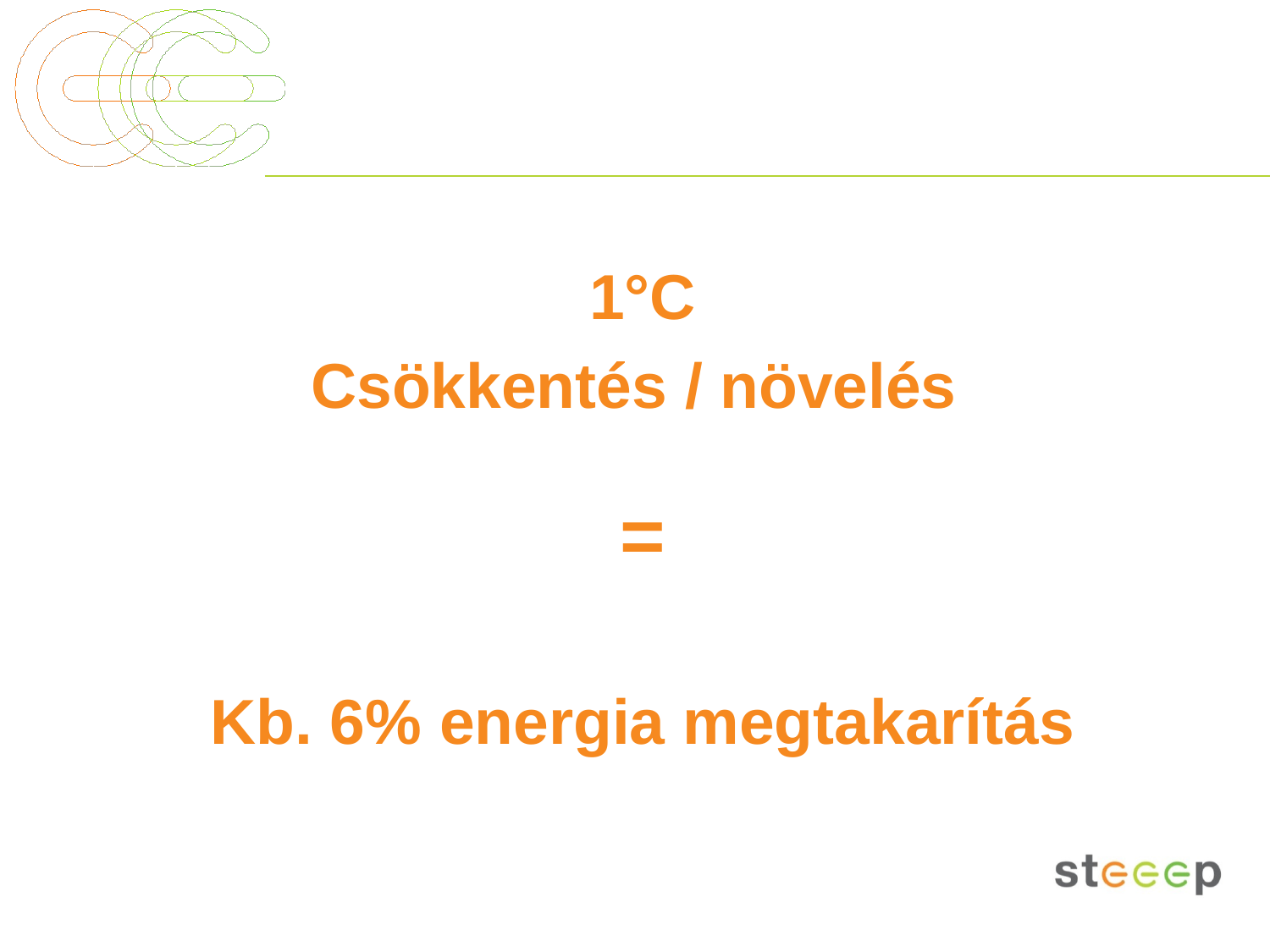

#

1°C
Csökkentés / növelés

=

Kb. 6% energia megtakarítás